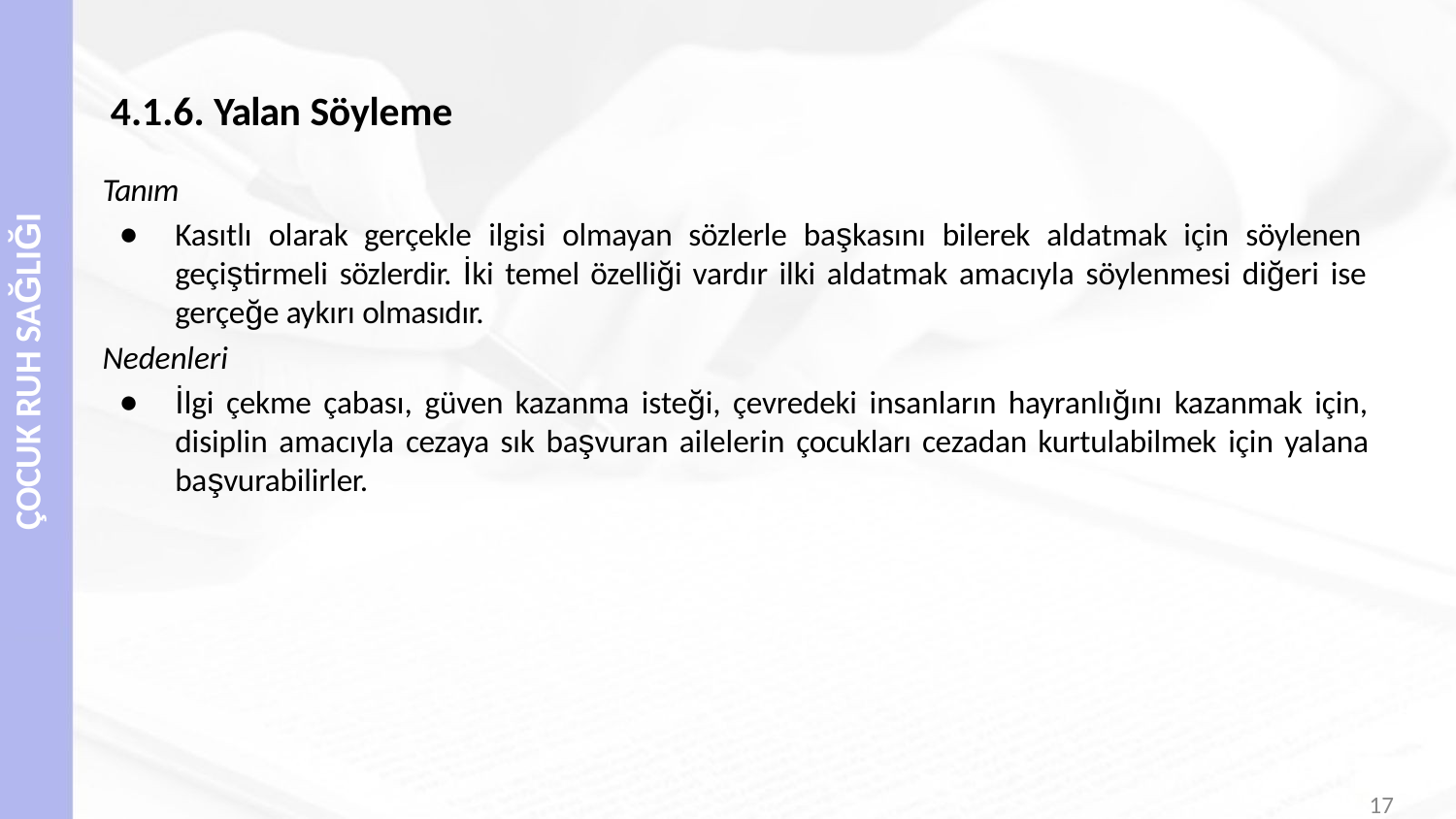

# 4.1.6. Yalan Söyleme
Tanım
Kasıtlı olarak gerçekle ilgisi olmayan sözlerle başkasını bilerek aldatmak için söylenen  geçiştirmeli sözlerdir. İki temel özelliği vardır ilki aldatmak amacıyla söylenmesi diğeri ise  gerçeğe aykırı olmasıdır.
Nedenleri
İlgi çekme çabası, güven kazanma isteği, çevredeki insanların hayranlığını kazanmak için,  disiplin amacıyla cezaya sık başvuran ailelerin çocukları cezadan kurtulabilmek için yalana  başvurabilirler.
ÇOCUK RUH SAĞLIĞI
17